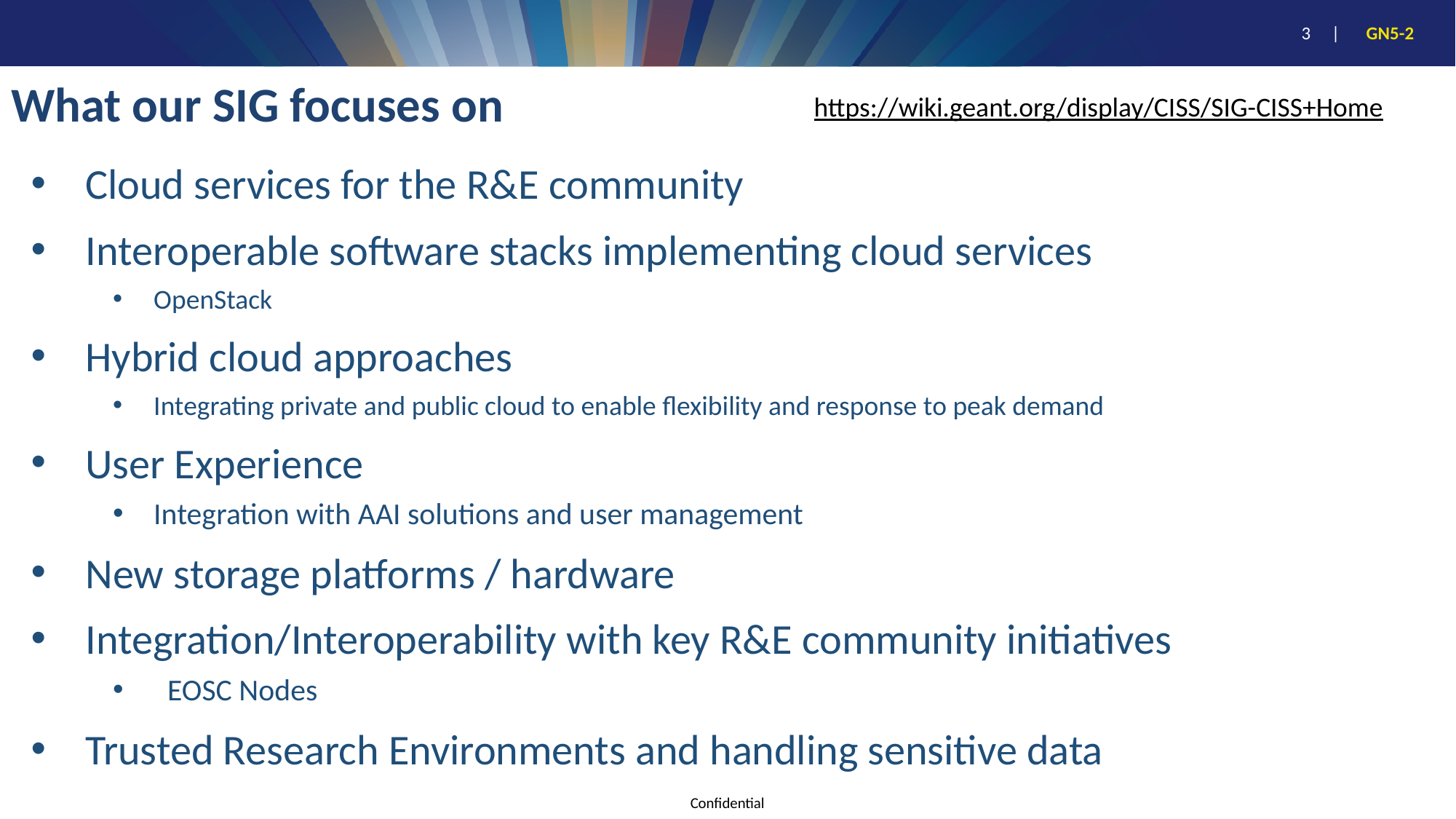

# What our SIG focuses on
https://wiki.geant.org/display/CISS/SIG-CISS+Home
Cloud services for the R&E community
Interoperable software stacks implementing cloud services
OpenStack
Hybrid cloud approaches
Integrating private and public cloud to enable flexibility and response to peak demand
User Experience
Integration with AAI solutions and user management
New storage platforms / hardware
Integration/Interoperability with key R&E community initiatives
EOSC Nodes
Trusted Research Environments and handling sensitive data

3